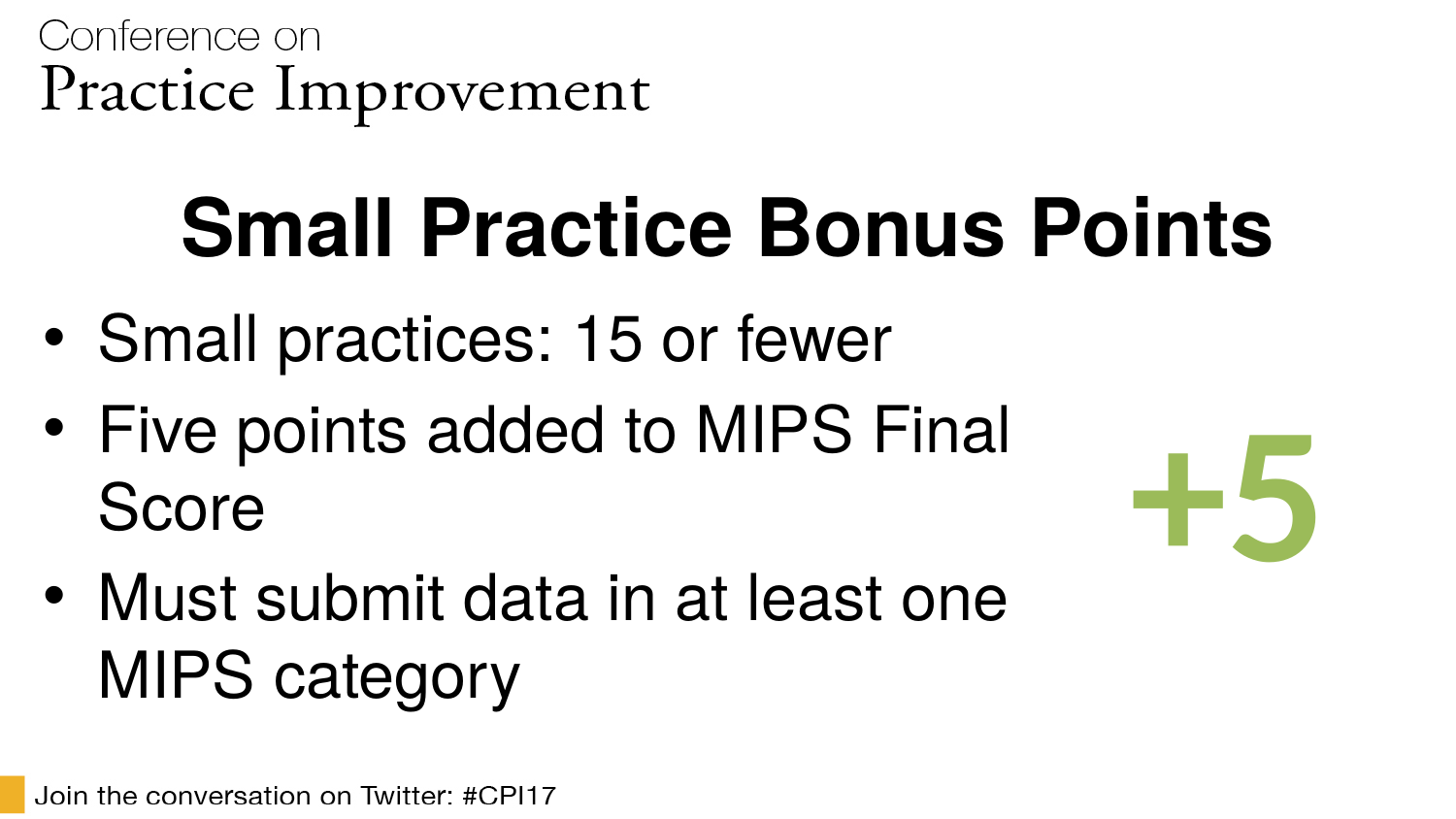

# Small Practice Bonus Points
Small practices: 15 or fewer
Five points added to MIPS Final Score
Must submit data in at least one MIPS category
+5